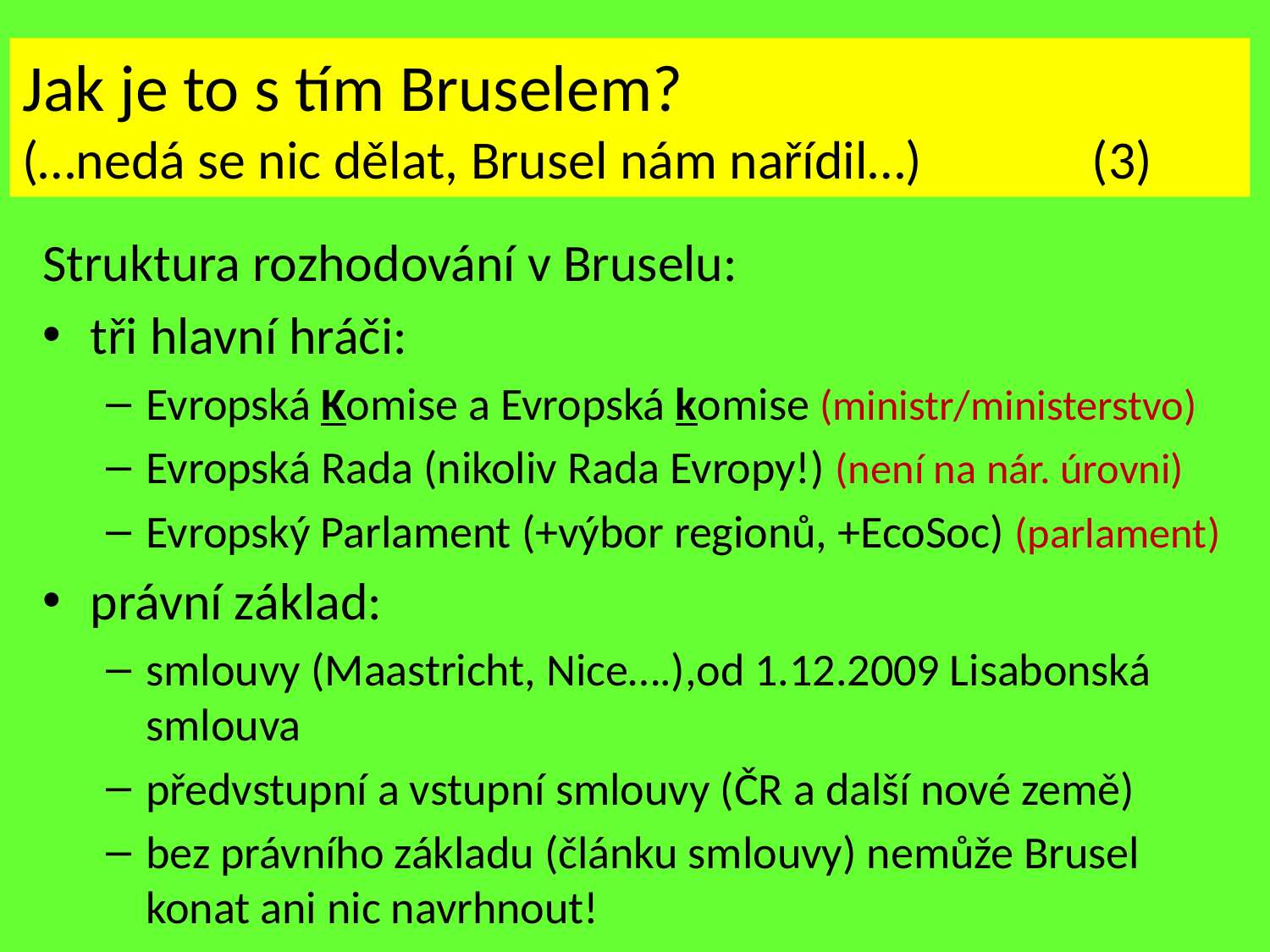

# Jak je to s tím Bruselem? (…nedá se nic dělat, Brusel nám nařídil…)	        (3)
Struktura rozhodování v Bruselu:
tři hlavní hráči:
Evropská Komise a Evropská komise (ministr/ministerstvo)
Evropská Rada (nikoliv Rada Evropy!) (není na nár. úrovni)
Evropský Parlament (+výbor regionů, +EcoSoc) (parlament)
právní základ:
smlouvy (Maastricht, Nice….),od 1.12.2009 Lisabonská smlouva
předvstupní a vstupní smlouvy (ČR a další nové země)
bez právního základu (článku smlouvy) nemůže Brusel konat ani nic navrhnout!